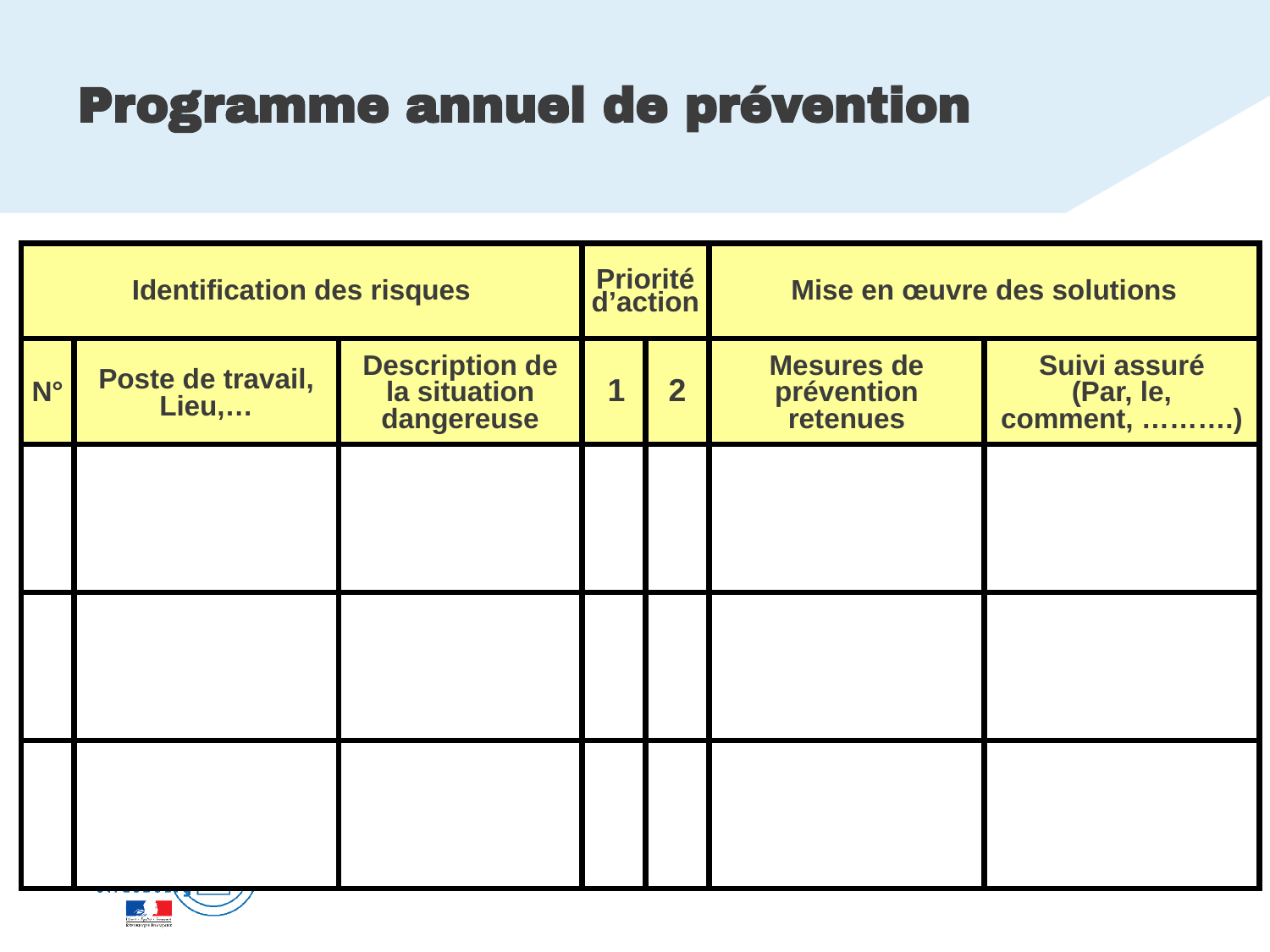

Programme annuel de prévention
Identification des risques
Priorité d’action
Mise en œuvre des solutions
N°
Poste de travail,
Lieu,…
Description de
la situation dangereuse
1
2
Mesures de prévention
retenues
Suivi assuré
(Par, le,
comment, ……….)